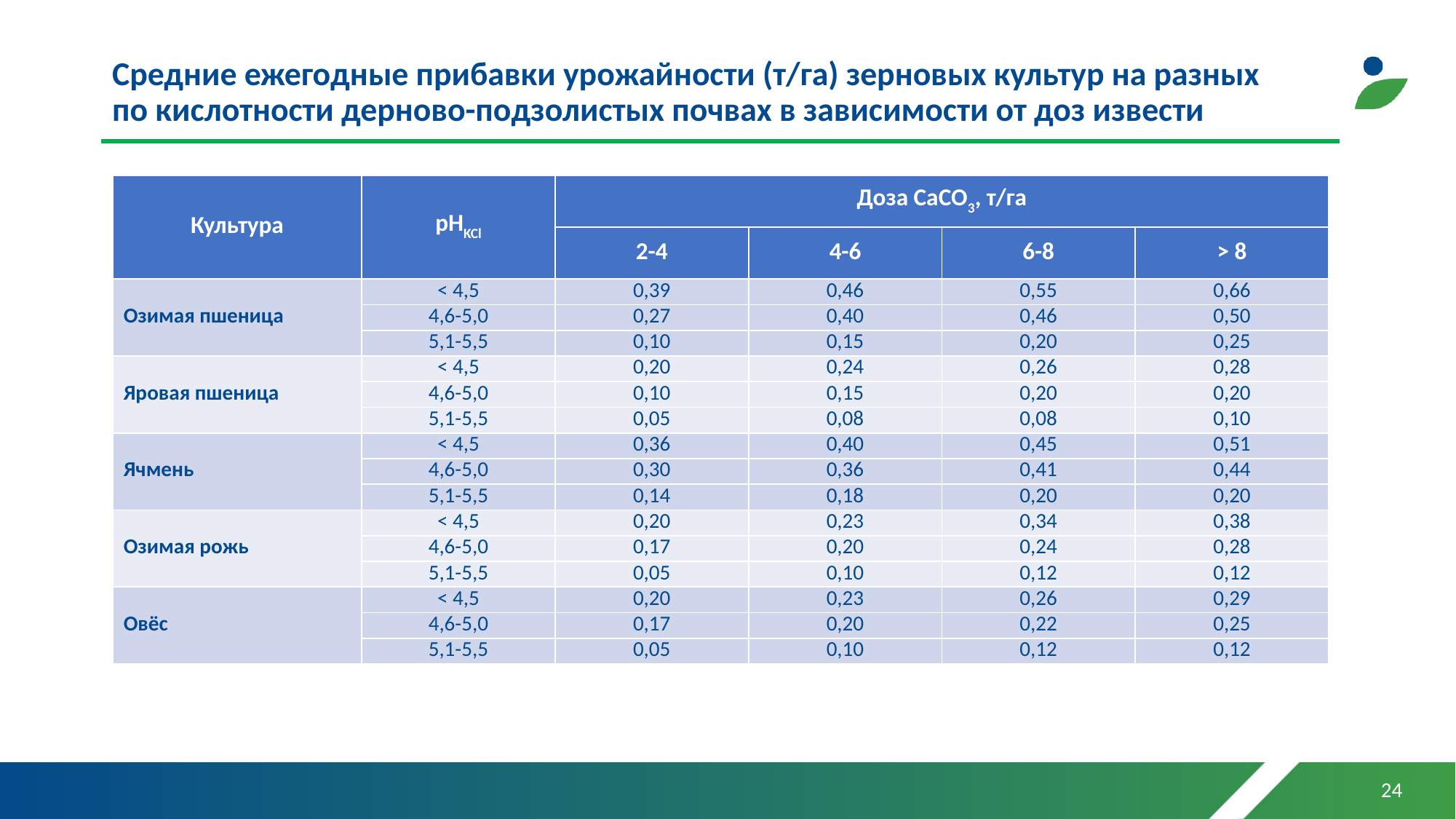

# Средние ежегодные прибавки урожайности (т/га) зерновых культур на разных по кислотности дерново-подзолистых почвах в зависимости от доз извести
| Культура | рНKCl | Доза СаСО3, т/га |  |  |  |
| --- | --- | --- | --- | --- | --- |
|  |  | 2-4 | 4-6 | 6-8 | > 8 |
| Озимая пшеница | < 4,5 | 0,39 | 0,46 | 0,55 | 0,66 |
|  | 4,6-5,0 | 0,27 | 0,40 | 0,46 | 0,50 |
|  | 5,1-5,5 | 0,10 | 0,15 | 0,20 | 0,25 |
| Яровая пшеница | < 4,5 | 0,20 | 0,24 | 0,26 | 0,28 |
|  | 4,6-5,0 | 0,10 | 0,15 | 0,20 | 0,20 |
|  | 5,1-5,5 | 0,05 | 0,08 | 0,08 | 0,10 |
| Ячмень | < 4,5 | 0,36 | 0,40 | 0,45 | 0,51 |
|  | 4,6-5,0 | 0,30 | 0,36 | 0,41 | 0,44 |
|  | 5,1-5,5 | 0,14 | 0,18 | 0,20 | 0,20 |
| Озимая рожь | < 4,5 | 0,20 | 0,23 | 0,34 | 0,38 |
|  | 4,6-5,0 | 0,17 | 0,20 | 0,24 | 0,28 |
|  | 5,1-5,5 | 0,05 | 0,10 | 0,12 | 0,12 |
| Овёс | < 4,5 | 0,20 | 0,23 | 0,26 | 0,29 |
|  | 4,6-5,0 | 0,17 | 0,20 | 0,22 | 0,25 |
|  | 5,1-5,5 | 0,05 | 0,10 | 0,12 | 0,12 |
24